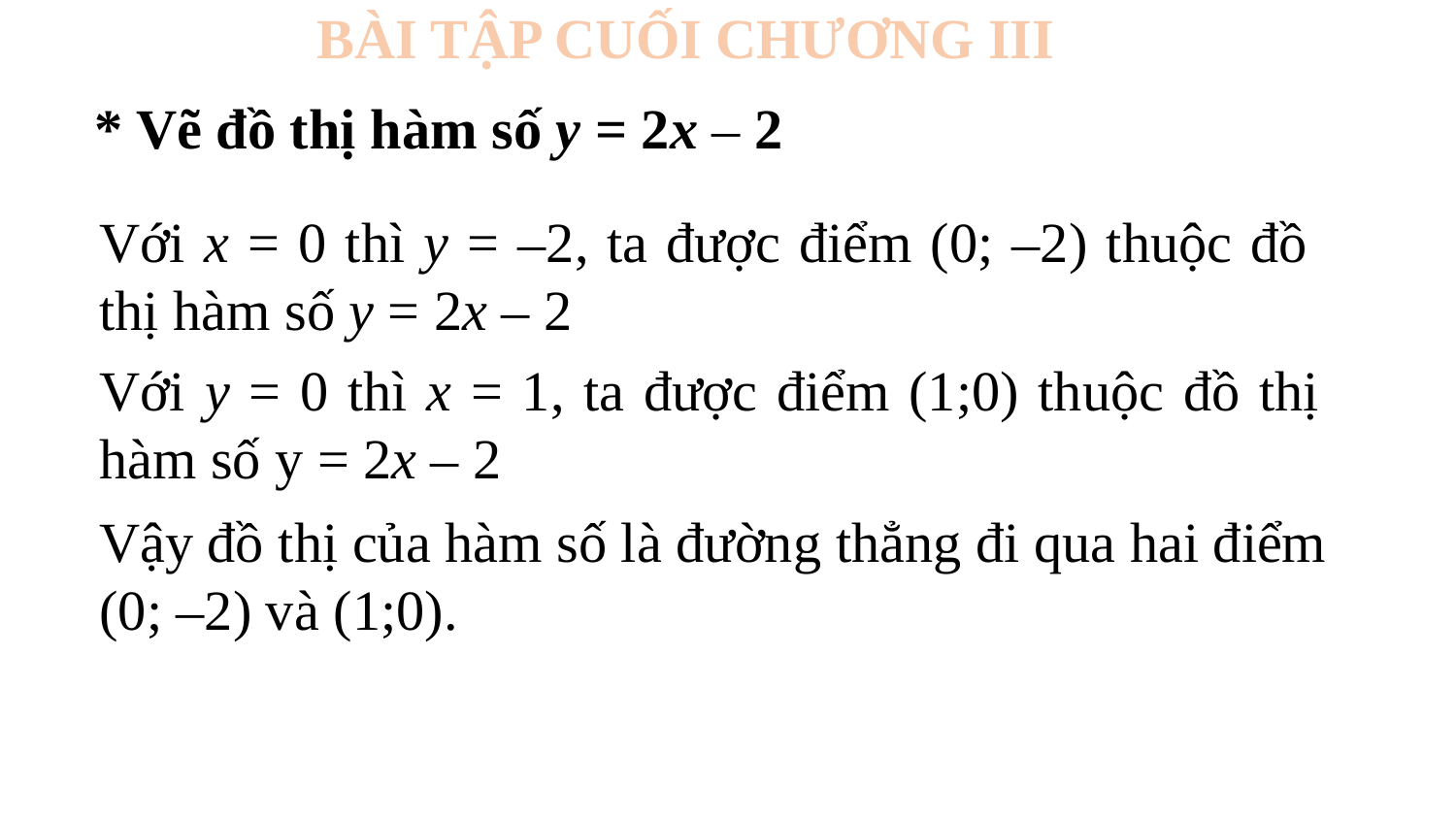

BÀI TẬP CUỐI CHƯƠNG III
* Vẽ đồ thị hàm số y = 2x – 2
Với x = 0 thì y = –2, ta được điểm (0; –2) thuộc đồ thị hàm số y = 2x – 2
Với y = 0 thì x = 1, ta được điểm (1;0) thuộc đồ thị hàm số y = 2x – 2
Vậy đồ thị của hàm số là đường thẳng đi qua hai điểm (0; –2) và (1;0).